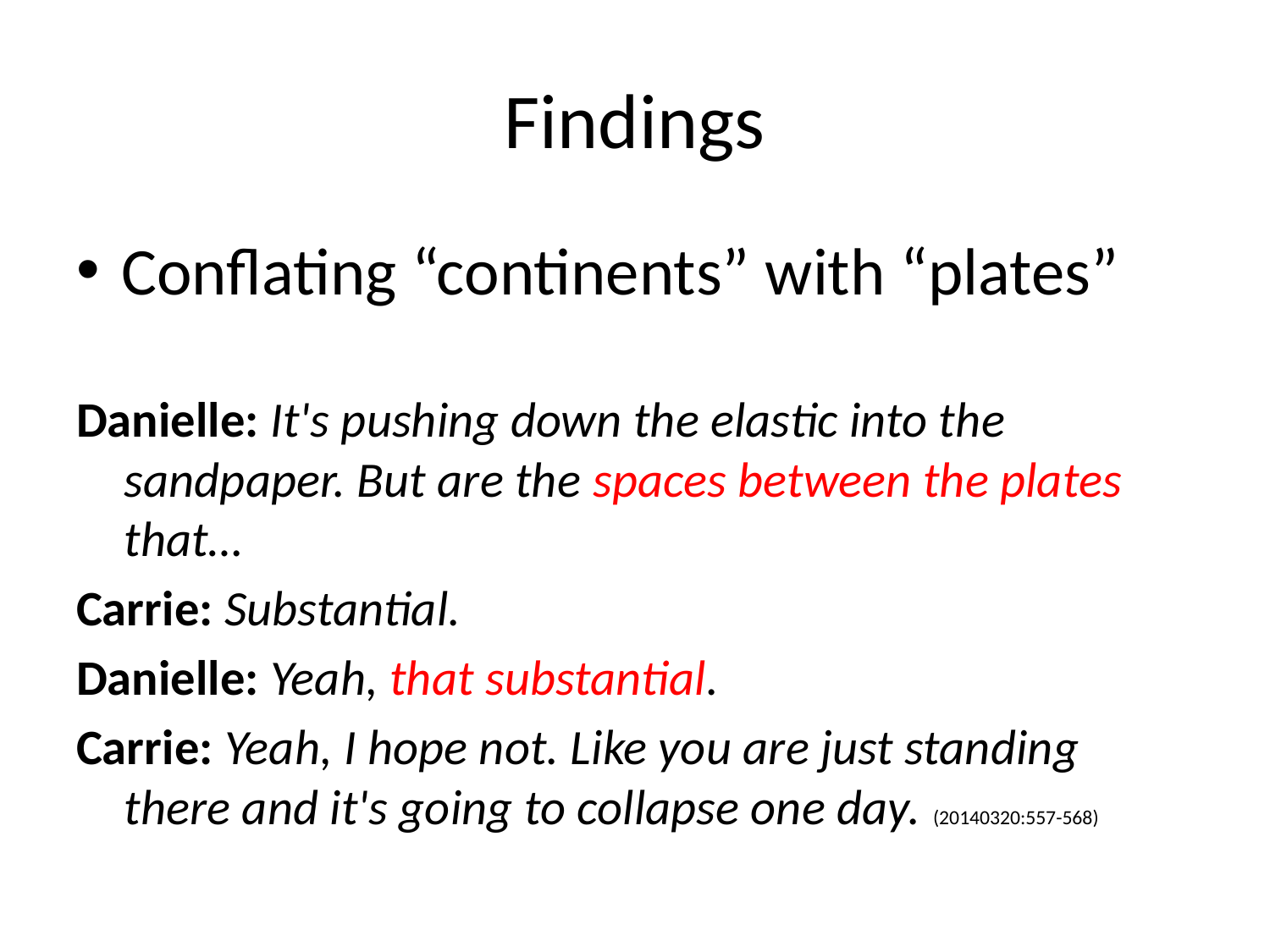

# Findings
Conflating “continents” with “plates”

Danielle: It's pushing down the elastic into the sandpaper. But are the spaces between the plates that…
Carrie: Substantial.
Danielle: Yeah, that substantial.
Carrie: Yeah, I hope not. Like you are just standing there and it's going to collapse one day. (20140320:557-568)